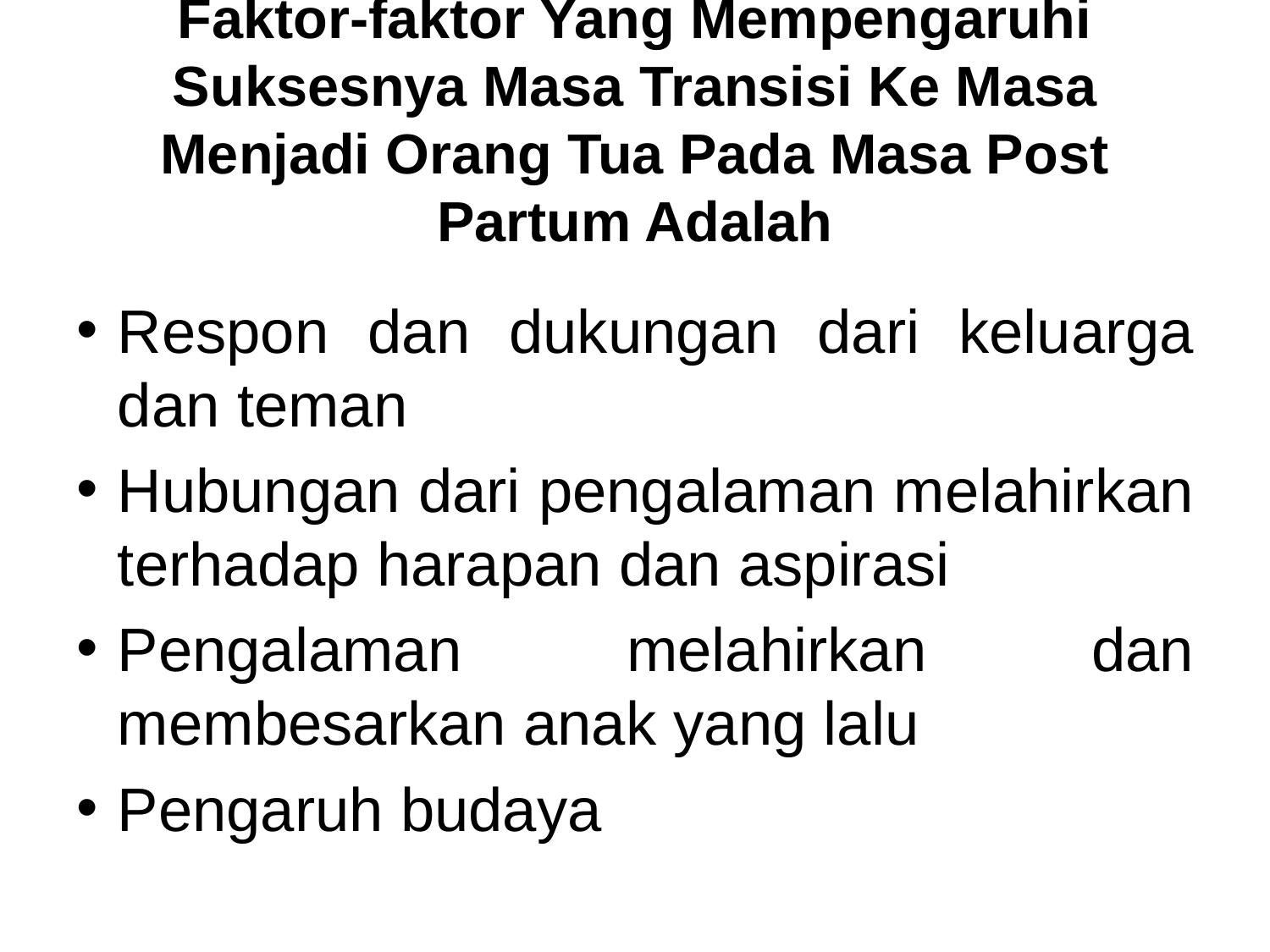

# Faktor-faktor Yang Mempengaruhi Suksesnya Masa Transisi Ke Masa Menjadi Orang Tua Pada Masa Post Partum Adalah
Respon dan dukungan dari keluarga dan teman
Hubungan dari pengalaman melahirkan terhadap harapan dan aspirasi
Pengalaman melahirkan dan membesarkan anak yang lalu
Pengaruh budaya